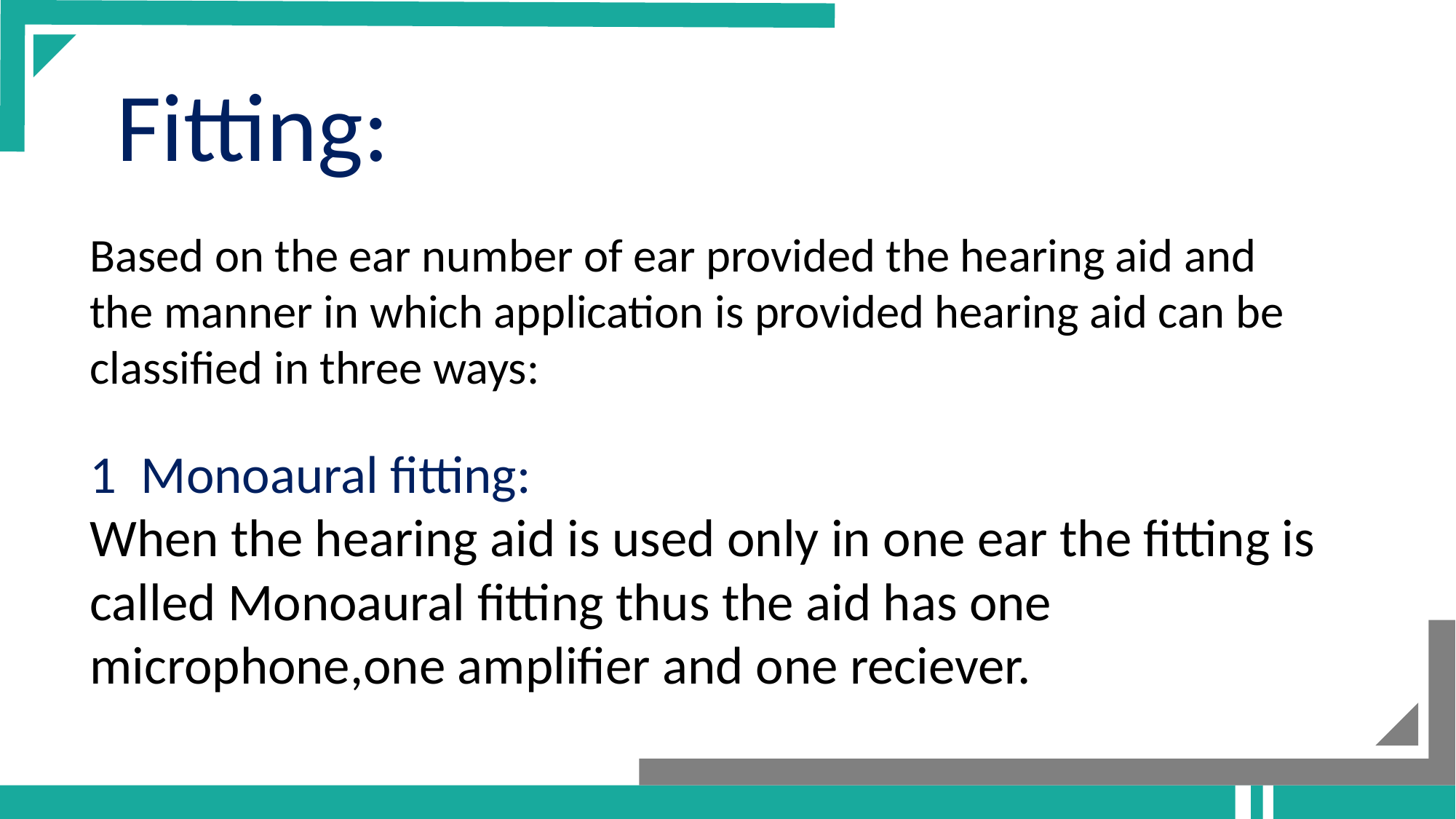

Fitting:
Add your title
Based on the ear number of ear provided the hearing aid and the manner in which application is provided hearing aid can be classified in three ways:
Add your title
1  Monoaural fitting:
When the hearing aid is used only in one ear the fitting is called Monoaural fitting thus the aid has one microphone,one amplifier and one reciever.